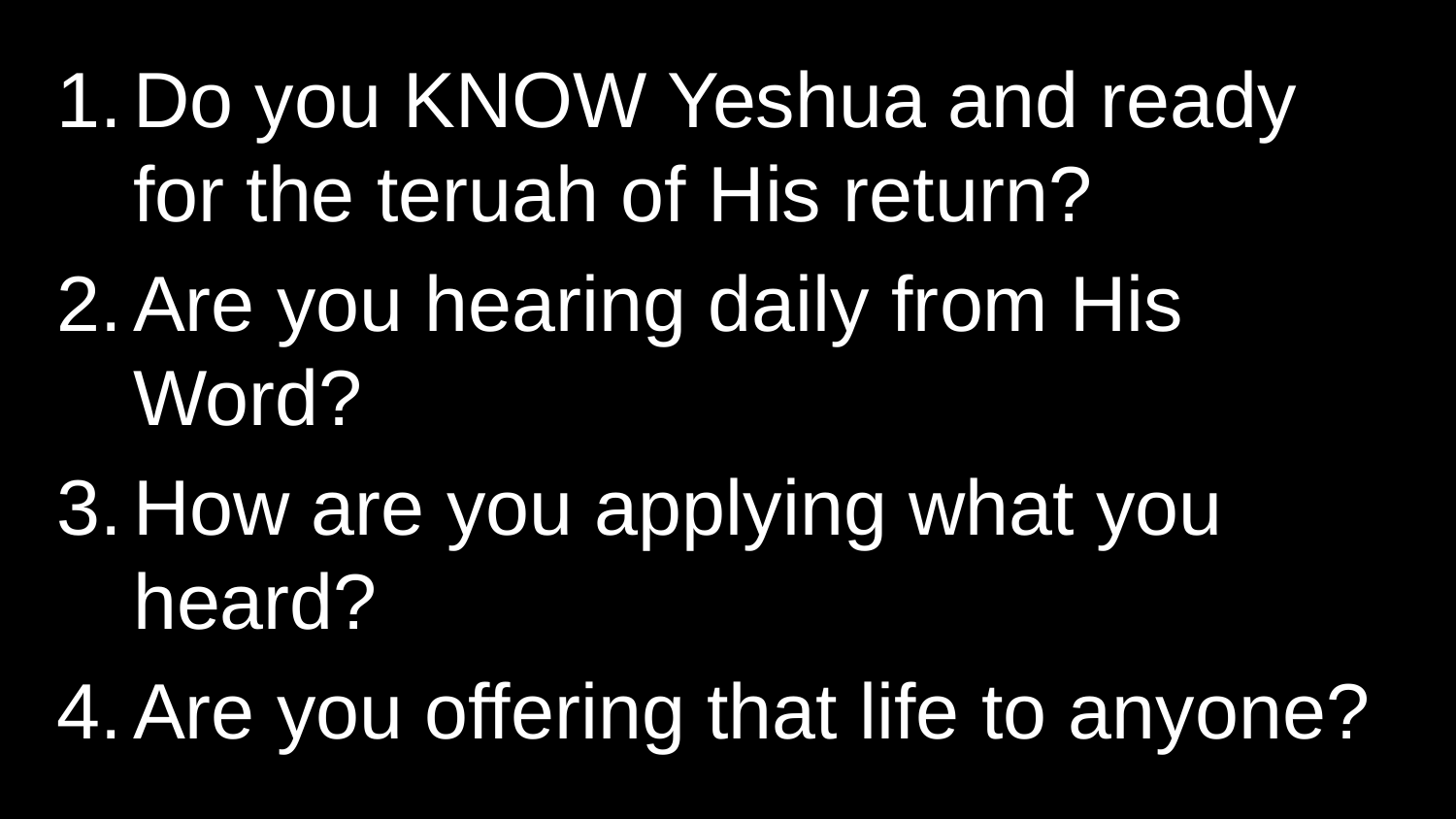

Do you KNOW Yeshua and ready for the teruah of His return?
Are you hearing daily from His Word?
How are you applying what you heard?
Are you offering that life to anyone?